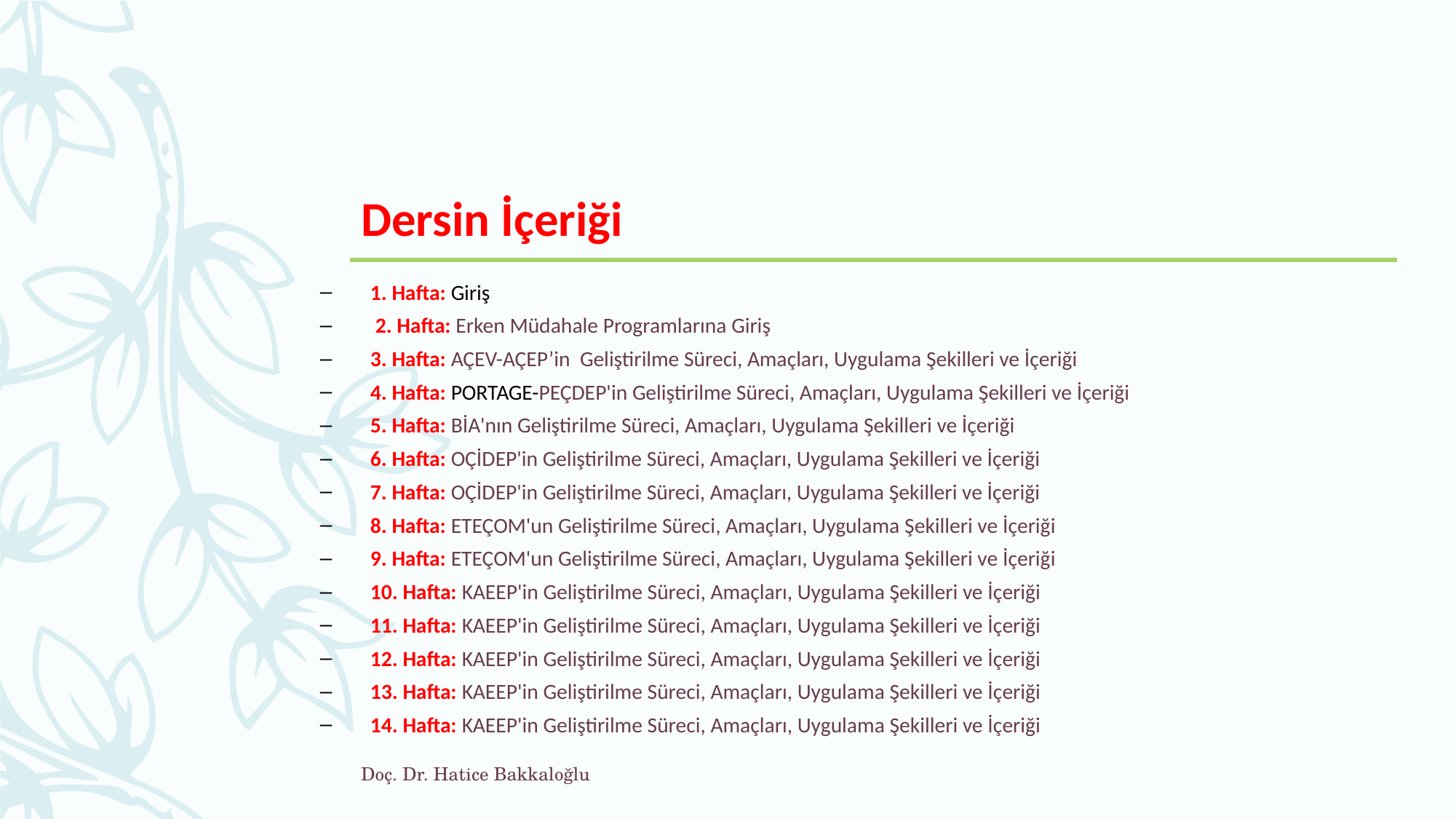

# Dersin İçeriği
1. Hafta: Giriş
 2. Hafta: Erken Müdahale Programlarına Giriş
3. Hafta: AÇEV-AÇEP’in  Geliştirilme Süreci, Amaçları, Uygulama Şekilleri ve İçeriği
4. Hafta: PORTAGE-PEÇDEP'in Geliştirilme Süreci, Amaçları, Uygulama Şekilleri ve İçeriği
5. Hafta: BİA'nın Geliştirilme Süreci, Amaçları, Uygulama Şekilleri ve İçeriği
6. Hafta: OÇİDEP'in Geliştirilme Süreci, Amaçları, Uygulama Şekilleri ve İçeriği
7. Hafta: OÇİDEP'in Geliştirilme Süreci, Amaçları, Uygulama Şekilleri ve İçeriği
8. Hafta: ETEÇOM'un Geliştirilme Süreci, Amaçları, Uygulama Şekilleri ve İçeriği
9. Hafta: ETEÇOM'un Geliştirilme Süreci, Amaçları, Uygulama Şekilleri ve İçeriği
10. Hafta: KAEEP'in Geliştirilme Süreci, Amaçları, Uygulama Şekilleri ve İçeriği
11. Hafta: KAEEP'in Geliştirilme Süreci, Amaçları, Uygulama Şekilleri ve İçeriği
12. Hafta: KAEEP'in Geliştirilme Süreci, Amaçları, Uygulama Şekilleri ve İçeriği
13. Hafta: KAEEP'in Geliştirilme Süreci, Amaçları, Uygulama Şekilleri ve İçeriği
14. Hafta: KAEEP'in Geliştirilme Süreci, Amaçları, Uygulama Şekilleri ve İçeriği

Doç. Dr. Hatice Bakkaloğlu